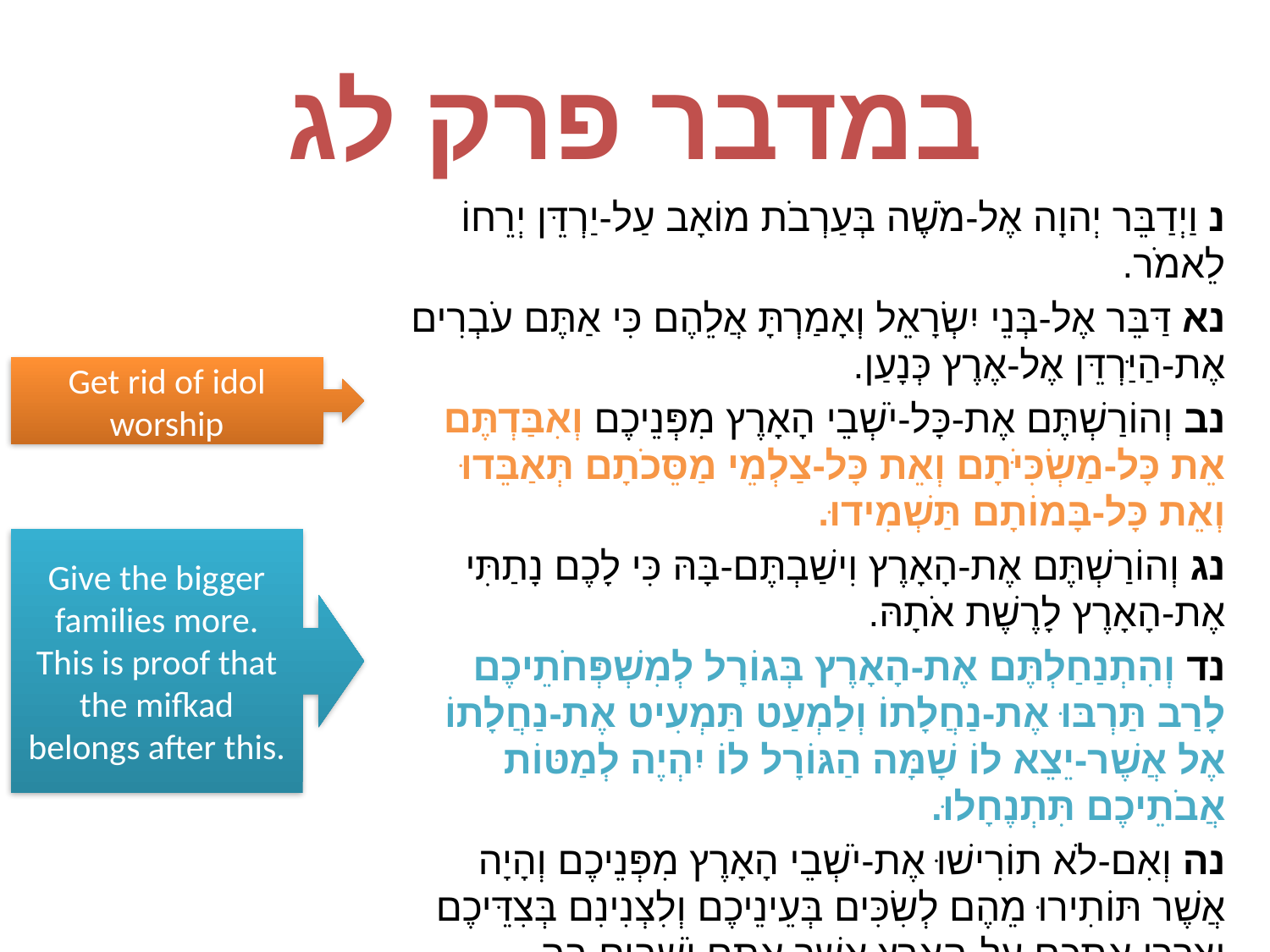

# במדבר פרק לג
נ וַיְדַבֵּר יְהוָה אֶל-מֹשֶׁה בְּעַרְבֹת מוֹאָב עַל-יַרְדֵּן יְרֵחוֹ לֵאמֹר.
נא דַּבֵּר אֶל-בְּנֵי יִשְׂרָאֵל וְאָמַרְתָּ אֲלֵהֶם כִּי אַתֶּם עֹבְרִים אֶת-הַיַּרְדֵּן אֶל-אֶרֶץ כְּנָעַן.
נב וְהוֹרַשְׁתֶּם אֶת-כָּל-יֹשְׁבֵי הָאָרֶץ מִפְּנֵיכֶם וְאִבַּדְתֶּם אֵת כָּל-מַשְׂכִּיֹּתָם וְאֵת כָּל-צַלְמֵי מַסֵּכֹתָם תְּאַבֵּדוּ וְאֵת כָּל-בָּמוֹתָם תַּשְׁמִידוּ.
נג וְהוֹרַשְׁתֶּם אֶת-הָאָרֶץ וִישַׁבְתֶּם-בָּהּ כִּי לָכֶם נָתַתִּי אֶת-הָאָרֶץ לָרֶשֶׁת אֹתָהּ.
נד וְהִתְנַחַלְתֶּם אֶת-הָאָרֶץ בְּגוֹרָל לְמִשְׁפְּחֹתֵיכֶם לָרַב תַּרְבּוּ אֶת-נַחֲלָתוֹ וְלַמְעַט תַּמְעִיט אֶת-נַחֲלָתוֹ אֶל אֲשֶׁר-יֵצֵא לוֹ שָׁמָּה הַגּוֹרָל לוֹ יִהְיֶה לְמַטּוֹת אֲבֹתֵיכֶם תִּתְנֶחָלוּ.
נה וְאִם-לֹא תוֹרִישׁוּ אֶת-יֹשְׁבֵי הָאָרֶץ מִפְּנֵיכֶם וְהָיָה אֲשֶׁר תּוֹתִירוּ מֵהֶם לְשִׂכִּים בְּעֵינֵיכֶם וְלִצְנִינִם בְּצִדֵּיכֶם וְצָרְרוּ אֶתְכֶם עַל-הָאָרֶץ אֲשֶׁר אַתֶּם יֹשְׁבִים בָּהּ.
נו וְהָיָה כַּאֲשֶׁר דִּמִּיתִי לַעֲשׂוֹת לָהֶם אֶעֱשֶׂה לָכֶם.

Get rid of idol worship
Give the bigger families more. This is proof that the mifkad belongs after this.